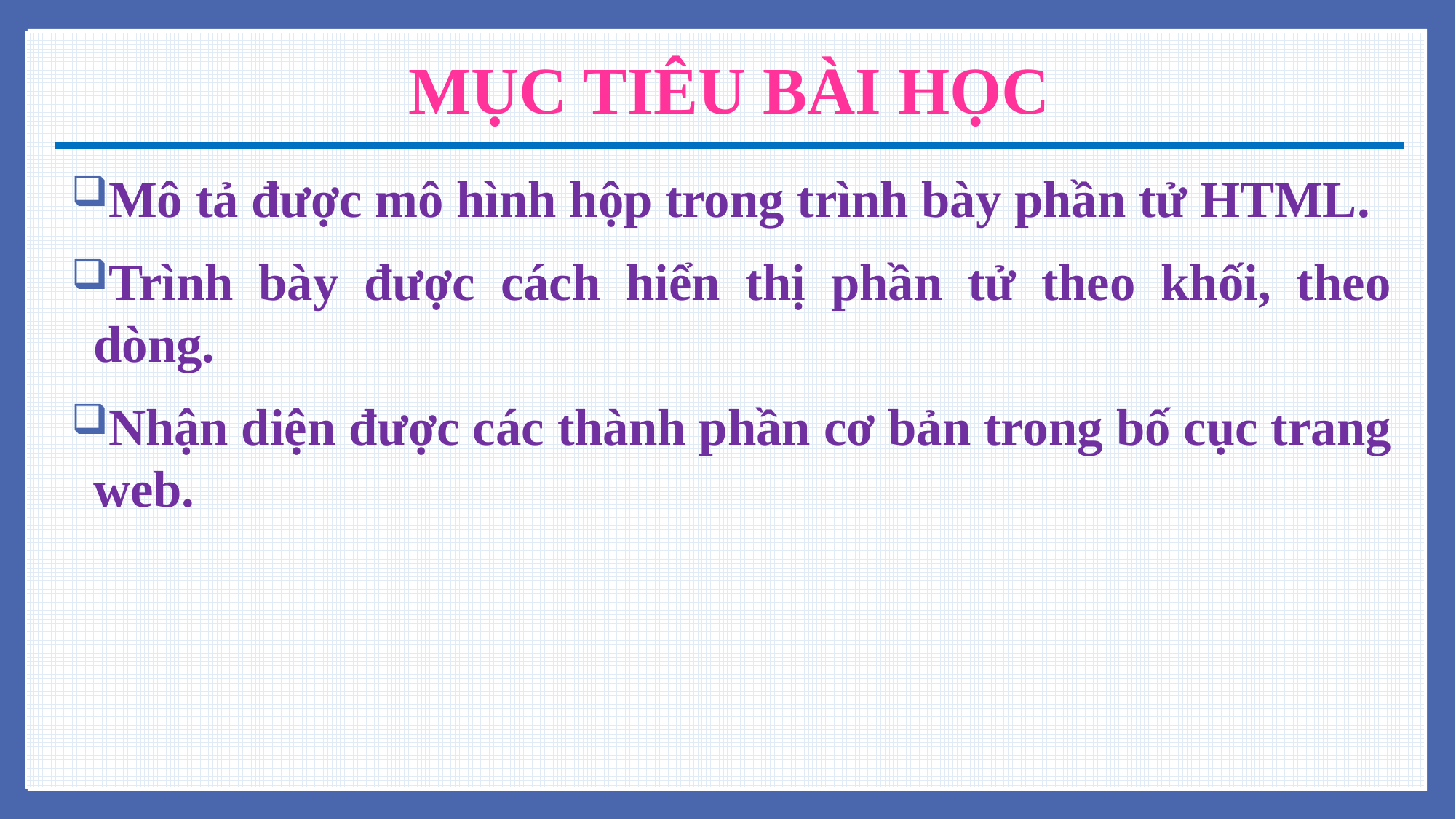

# MỤC TIÊU BÀI HỌC
Mô tả được mô hình hộp trong trình bày phần tử HTML.
Trình bày được cách hiển thị phần tử theo khối, theo dòng.
Nhận diện được các thành phần cơ bản trong bố cục trang web.